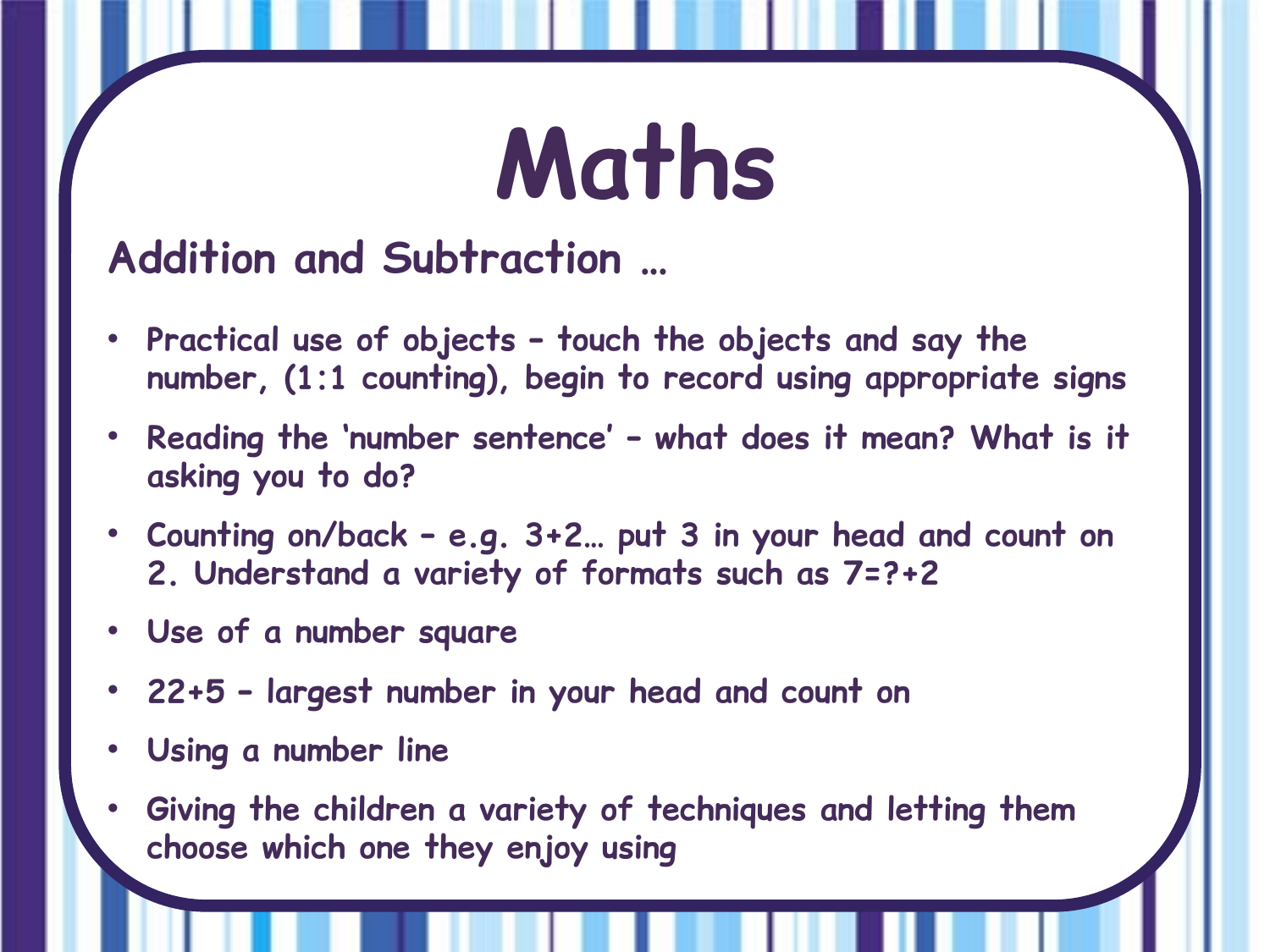

Maths
Addition and Subtraction …

Practical use of objects – touch the objects and say the number, (1:1 counting), begin to record using appropriate signs
Reading the ‘number sentence’ – what does it mean? What is it asking you to do?
Counting on/back – e.g. 3+2… put 3 in your head and count on 2. Understand a variety of formats such as 7=?+2
Use of a number square
22+5 – largest number in your head and count on
Using a number line
Giving the children a variety of techniques and letting them choose which one they enjoy using